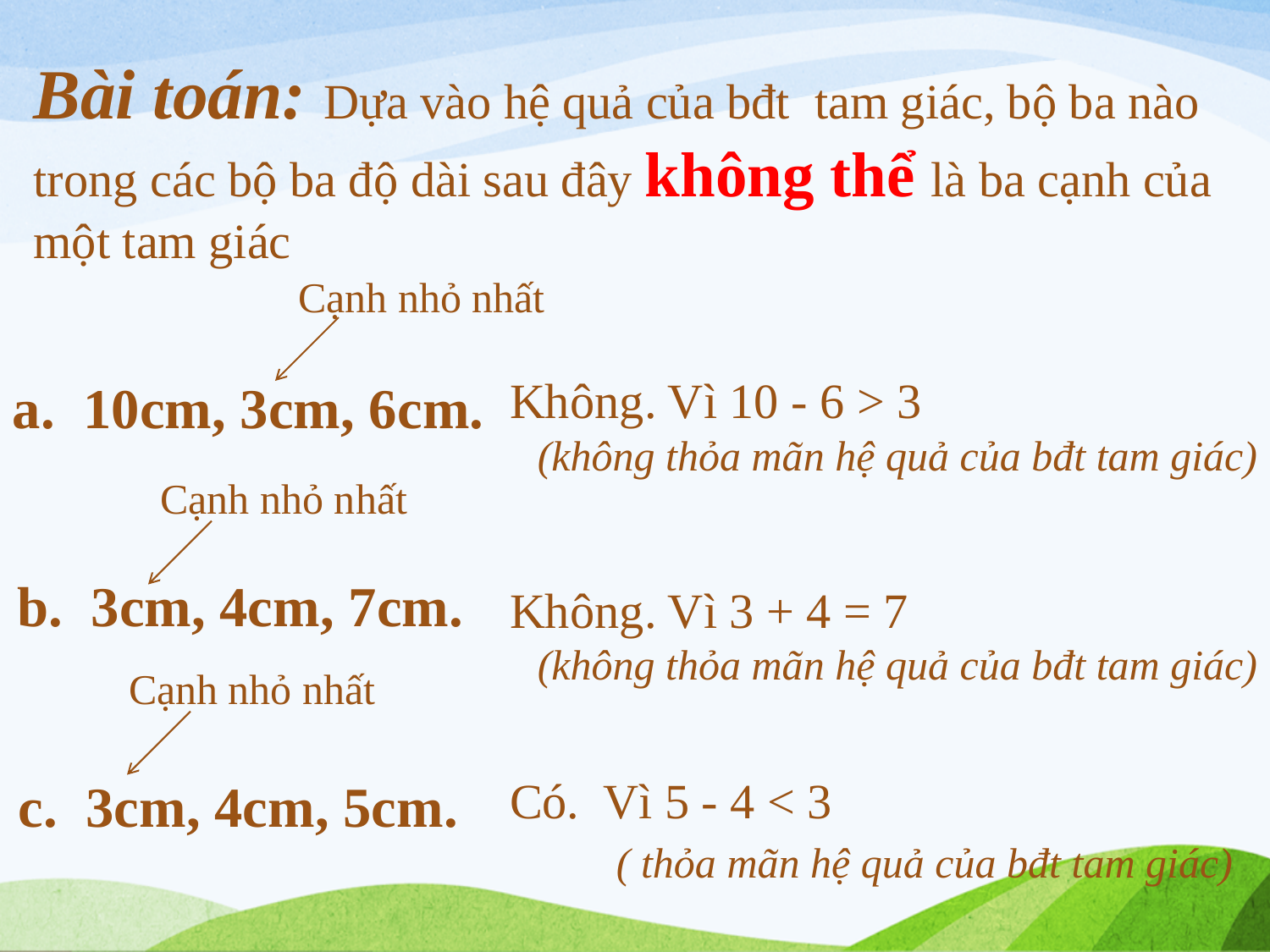

Bài toán: Dựa vào hệ quả của bđt  tam giác, bộ ba nào trong các bộ ba độ dài sau đây không thể là ba cạnh của một tam giác
Cạnh nhỏ nhất
a.  10cm, 3cm, 6cm.
Không. Vì 10 - 6 > 3
(không thỏa mãn hệ quả của bđt tam giác)
Cạnh nhỏ nhất
b.  3cm, 4cm, 7cm.
Không. Vì 3 + 4 = 7
(không thỏa mãn hệ quả của bđt tam giác)
Cạnh nhỏ nhất
c.  3cm, 4cm, 5cm.
Có.  Vì 5 - 4 < 3
( thỏa mãn hệ quả của bđt tam giác)